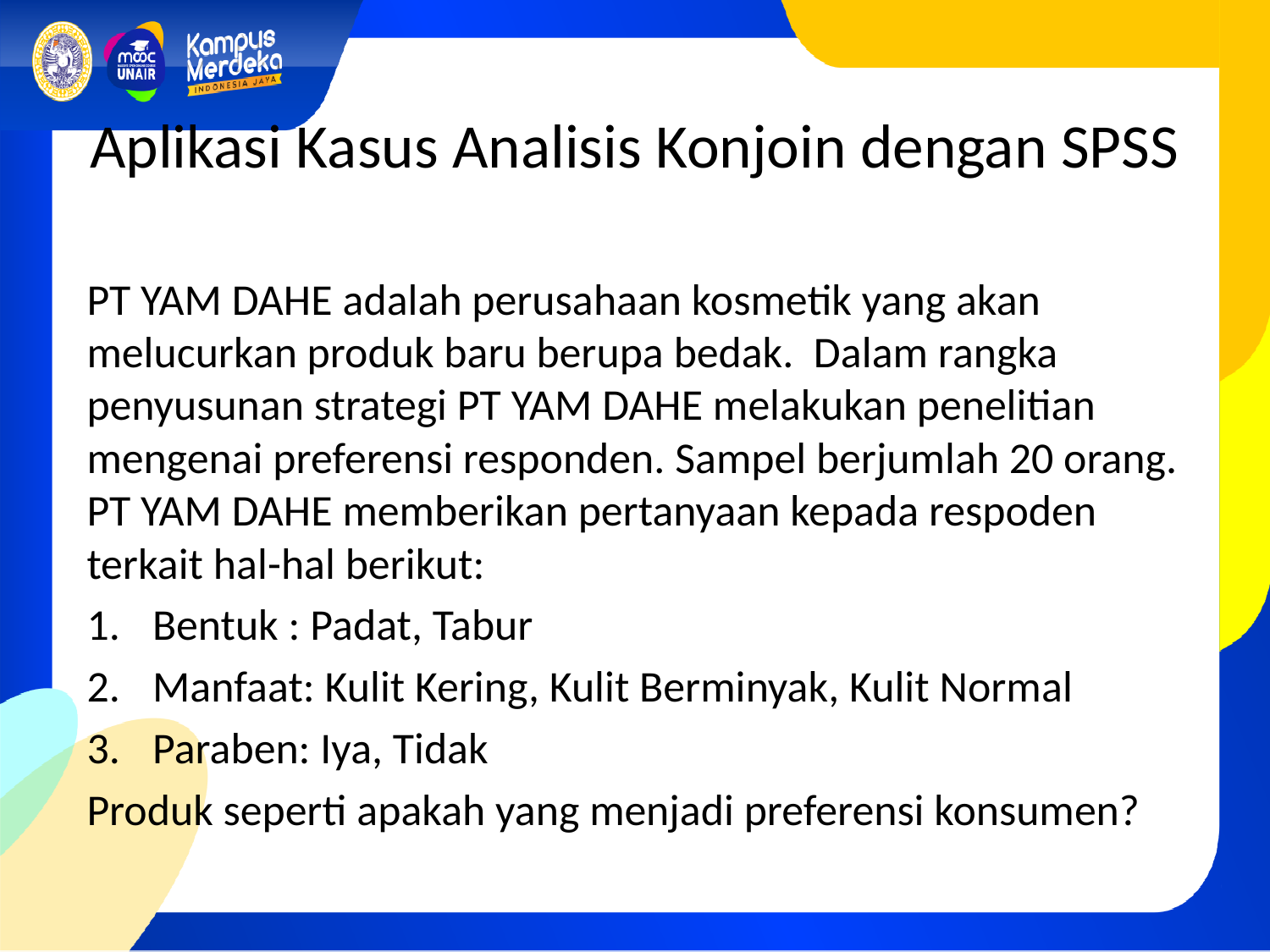

# Aplikasi Kasus Analisis Konjoin dengan SPSS
PT YAM DAHE adalah perusahaan kosmetik yang akan melucurkan produk baru berupa bedak.  Dalam rangka penyusunan strategi PT YAM DAHE melakukan penelitian mengenai preferensi responden. Sampel berjumlah 20 orang. PT YAM DAHE memberikan pertanyaan kepada respoden terkait hal-hal berikut:
Bentuk : Padat, Tabur
Manfaat: Kulit Kering, Kulit Berminyak, Kulit Normal
Paraben: Iya, Tidak
Produk seperti apakah yang menjadi preferensi konsumen?